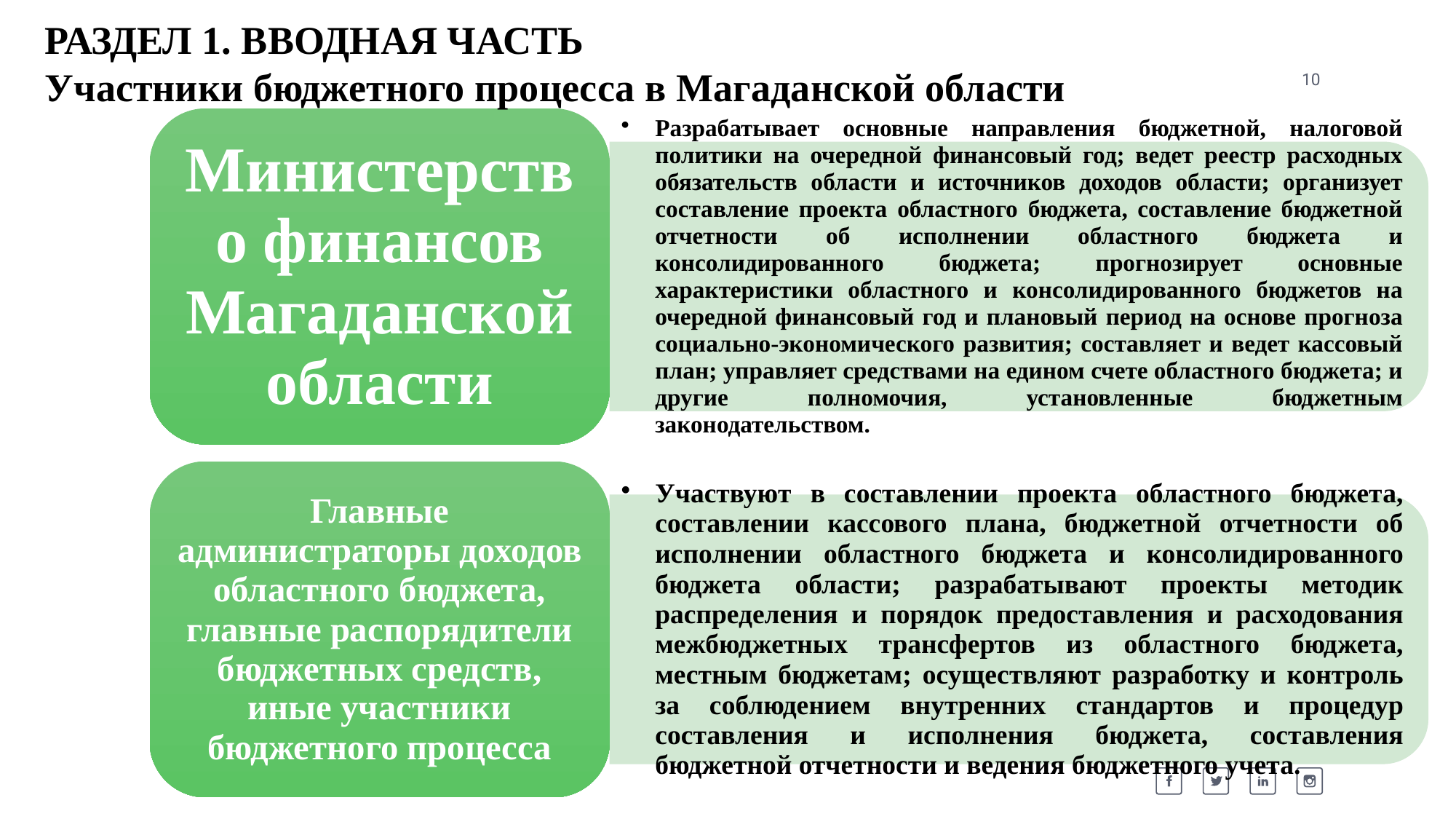

РАЗДЕЛ 1. ВВОДНАЯ ЧАСТЬ
Участники бюджетного процесса в Магаданской области
10
Министерство финансов Магаданской области
Разрабатывает основные направления бюджетной, налоговой политики на очередной финансовый год; ведет реестр расходных обязательств области и источников доходов области; организует составление проекта областного бюджета, составление бюджетной отчетности об исполнении областного бюджета и консолидированного бюджета; прогнозирует основные характеристики областного и консолидированного бюджетов на очередной финансовый год и плановый период на основе прогноза социально-экономического развития; составляет и ведет кассовый план; управляет средствами на едином счете областного бюджета; и другие полномочия, установленные бюджетным законодательством.
Главные администраторы доходов областного бюджета, главные распорядители бюджетных средств, иные участники бюджетного процесса
Участвуют в составлении проекта областного бюджета, составлении кассового плана, бюджетной отчетности об исполнении областного бюджета и консолидированного бюджета области; разрабатывают проекты методик распределения и порядок предоставления и расходования межбюджетных трансфертов из областного бюджета, местным бюджетам; осуществляют разработку и контроль за соблюдением внутренних стандартов и процедур составления и исполнения бюджета, составления бюджетной отчетности и ведения бюджетного учета.